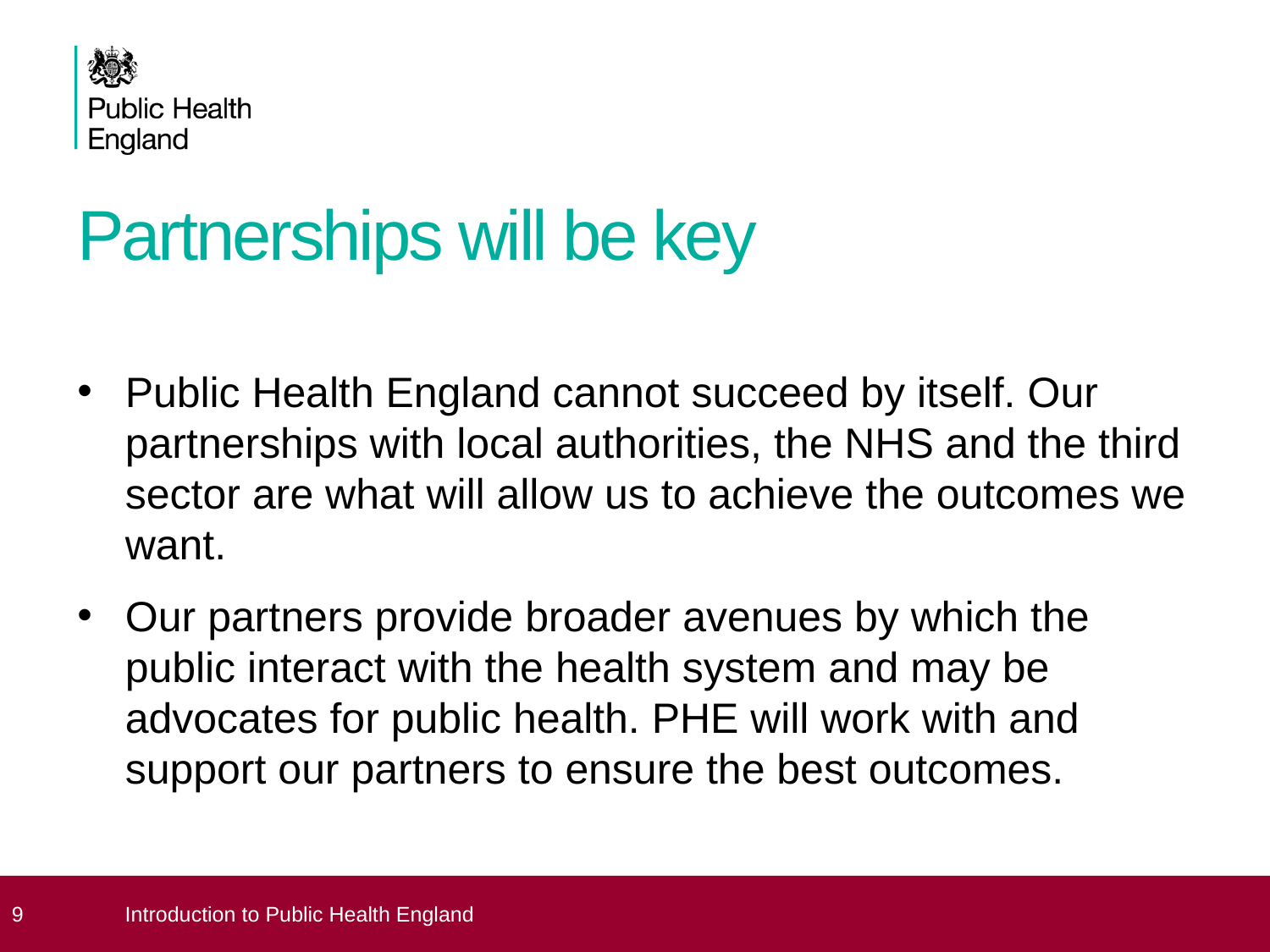

# Partnerships will be key
Public Health England cannot succeed by itself. Our partnerships with local authorities, the NHS and the third sector are what will allow us to achieve the outcomes we want.
Our partners provide broader avenues by which the public interact with the health system and may be advocates for public health. PHE will work with and support our partners to ensure the best outcomes.

9
Introduction to Public Health England